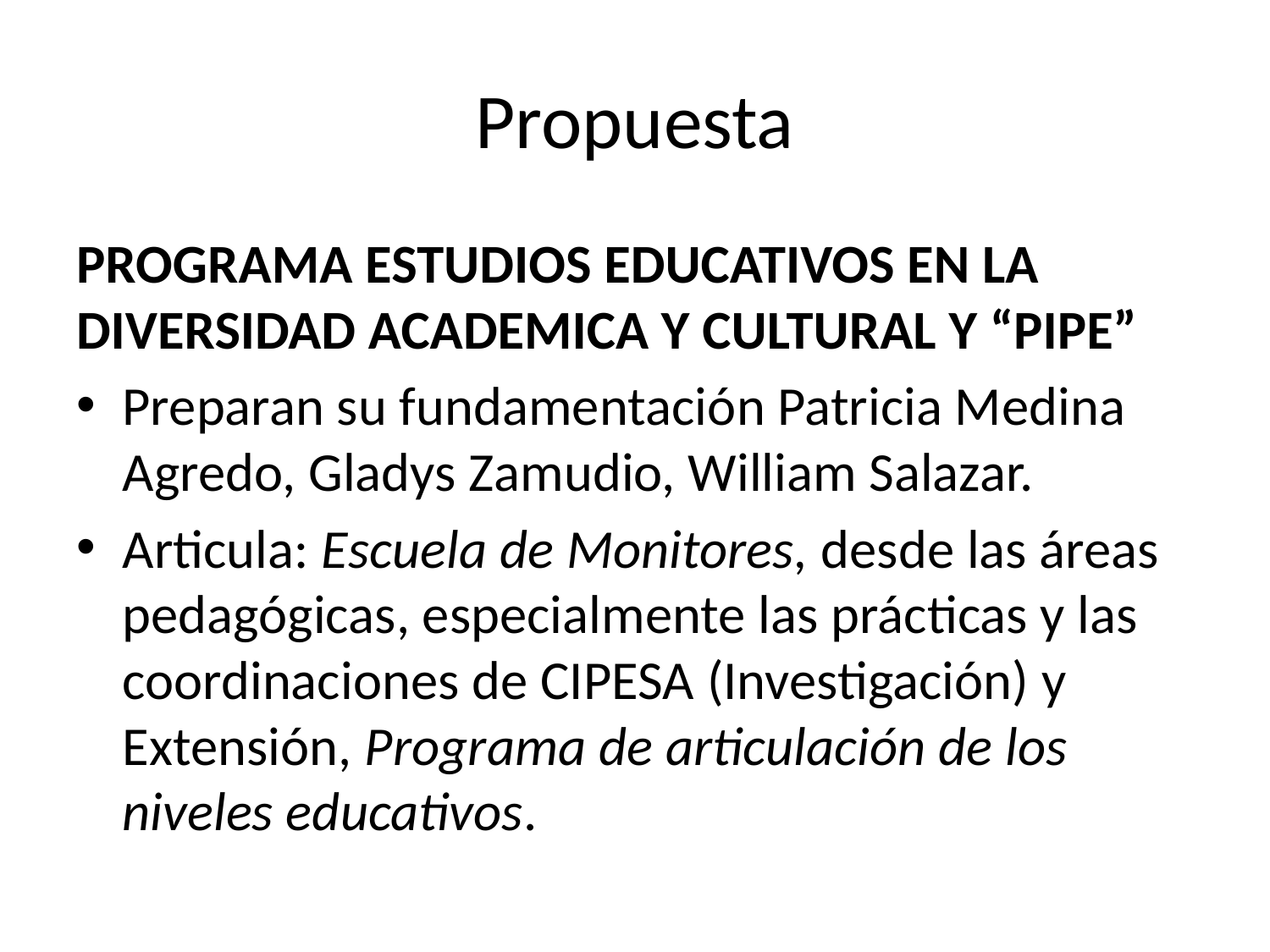

# Propuesta
PROGRAMA ESTUDIOS EDUCATIVOS EN LA DIVERSIDAD ACADEMICA Y CULTURAL Y “PIPE”
Preparan su fundamentación Patricia Medina Agredo, Gladys Zamudio, William Salazar.
Articula: Escuela de Monitores, desde las áreas pedagógicas, especialmente las prácticas y las coordinaciones de CIPESA (Investigación) y Extensión, Programa de articulación de los niveles educativos.